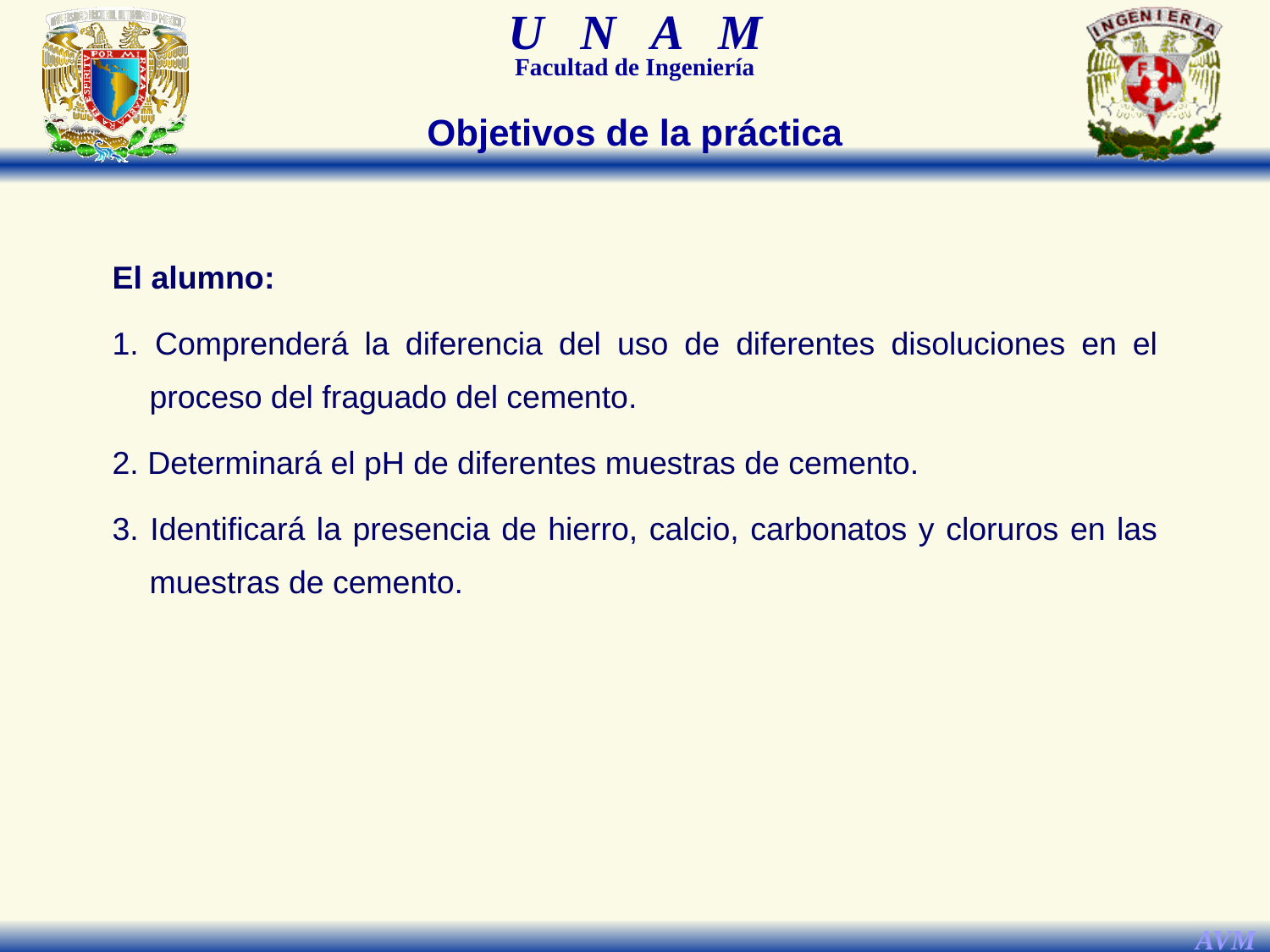

Objetivos de la práctica
El alumno:
1. Comprenderá la diferencia del uso de diferentes disoluciones en el proceso del fraguado del cemento.
2. Determinará el pH de diferentes muestras de cemento.
3. Identificará la presencia de hierro, calcio, carbonatos y cloruros en las muestras de cemento.